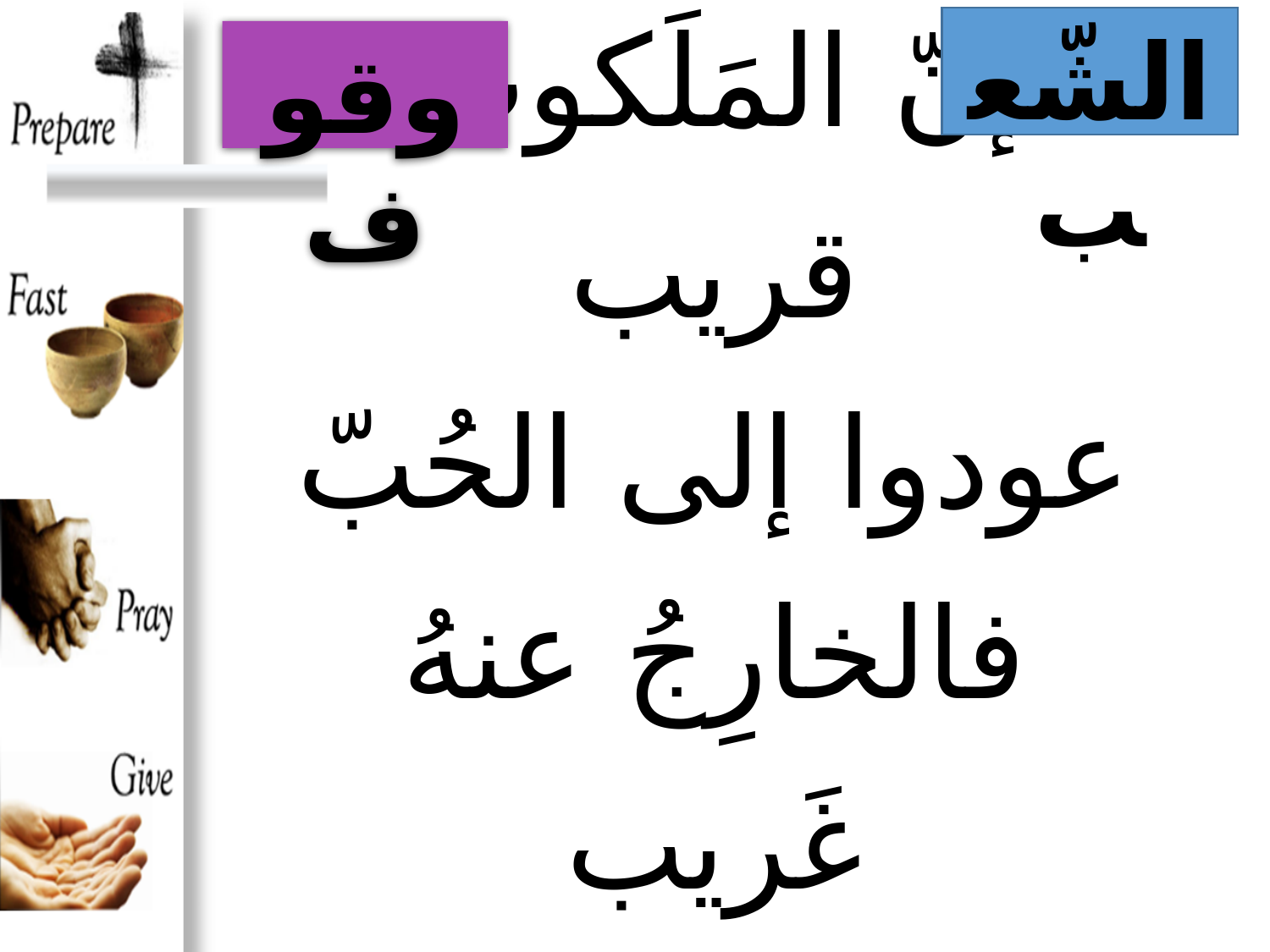

الشّعب
وقوف
# توبوا إلى الربِّ إنّ المَلَكوتَ قريب عودوا إلى الحُبّ فالخارِجُ عنهُ غَريب